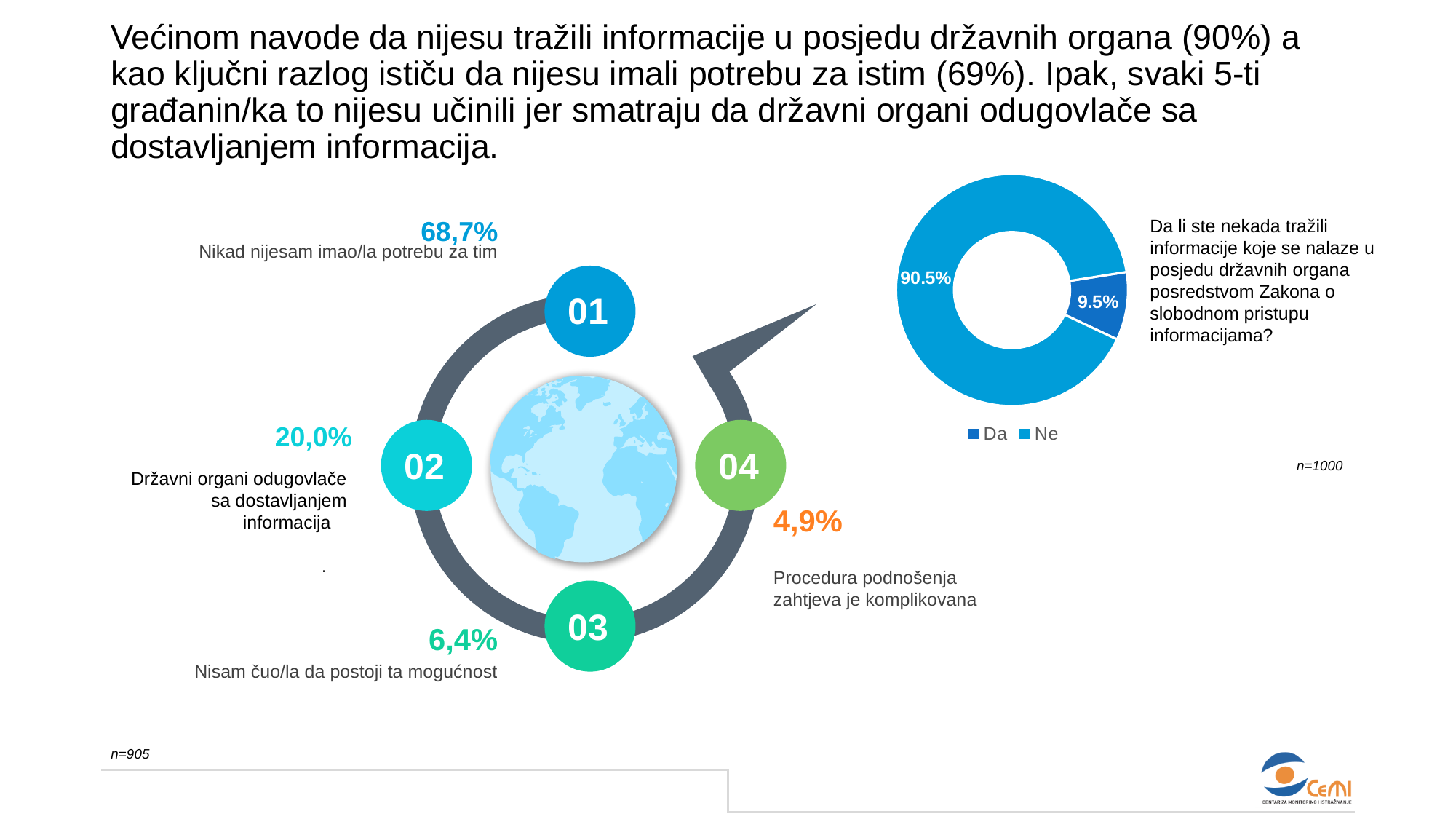

Većinom navode da nijesu tražili informacije u posjedu državnih organa (90%) a kao ključni razlog ističu da nijesu imali potrebu za istim (69%). Ipak, svaki 5-ti građanin/ka to nijesu učinili jer smatraju da državni organi odugovlače sa dostavljanjem informacija.

### Chart

| Category | Sales |
|---|---|
| Da | 0.09479212570660694 |
| Ne | 0.9052078742933942 |
68,7%
Nikad nijesam imao/la potrebu za tim
Da li ste nekada tražili informacije koje se nalaze u posjedu državnih organa posredstvom Zakona o slobodnom pristupu informacijama?

01

20,0%

Državni organi odugovlače
sa dostavljanjem
informacija

.

02
04
n=1000
4,9%
Procedura podnošenja zahtjeva je komplikovana

03
6,4%
Nisam čuo/la da postoji ta mogućnost
n=905